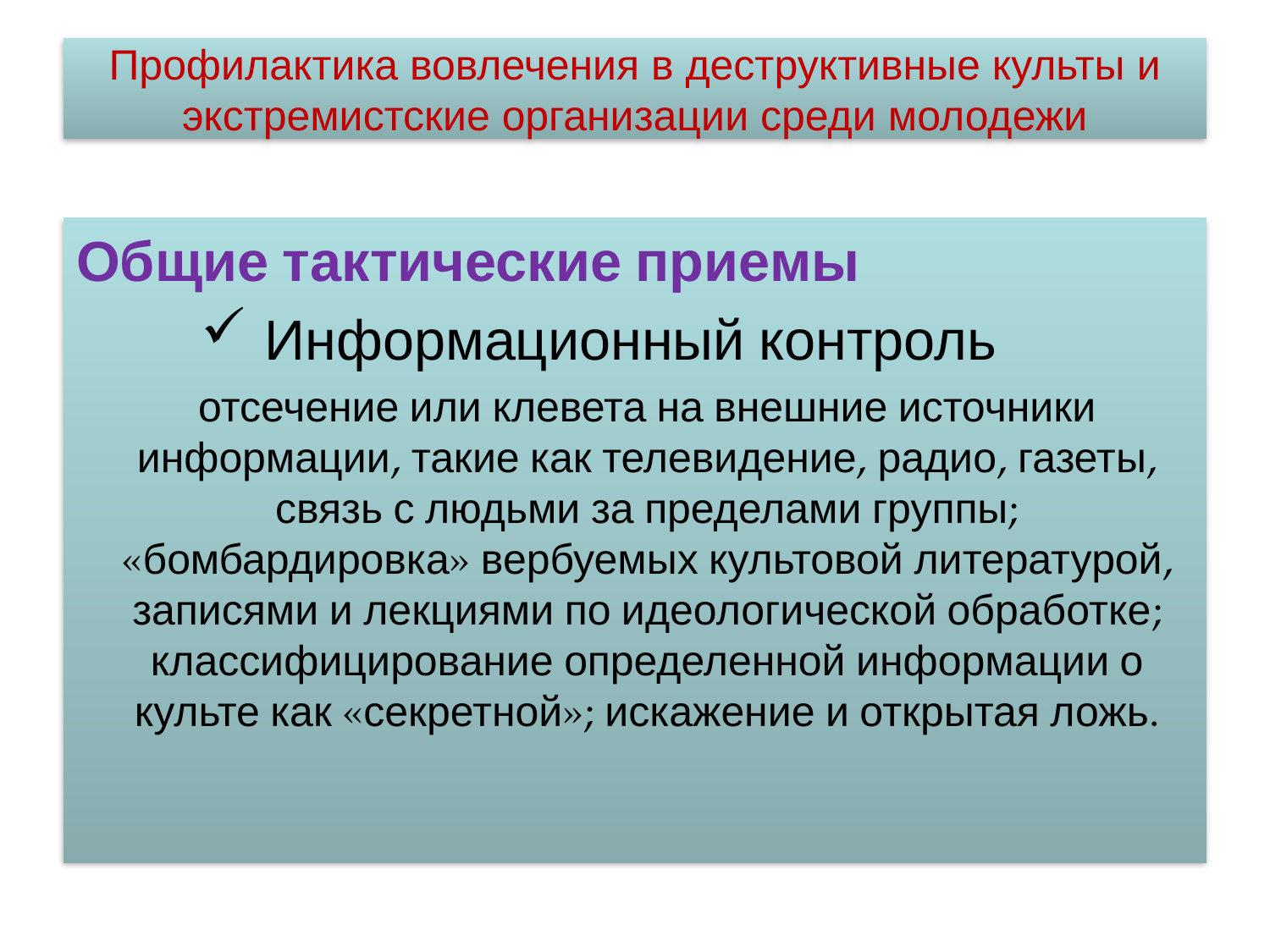

# Профилактика вовлечения в деструктивные культы и экстремистские организации среди молодежи
Общие тактические приемы
 Информационный контроль
отсечение или клевета на внешние источники информации, такие как телевидение, радио, газеты, связь с людьми за пределами группы; «бомбардировка» вербуемых культовой литературой, записями и лекциями по идеологической обработке; классифицирование определенной информации о культе как «секретной»; искажение и открытая ложь.